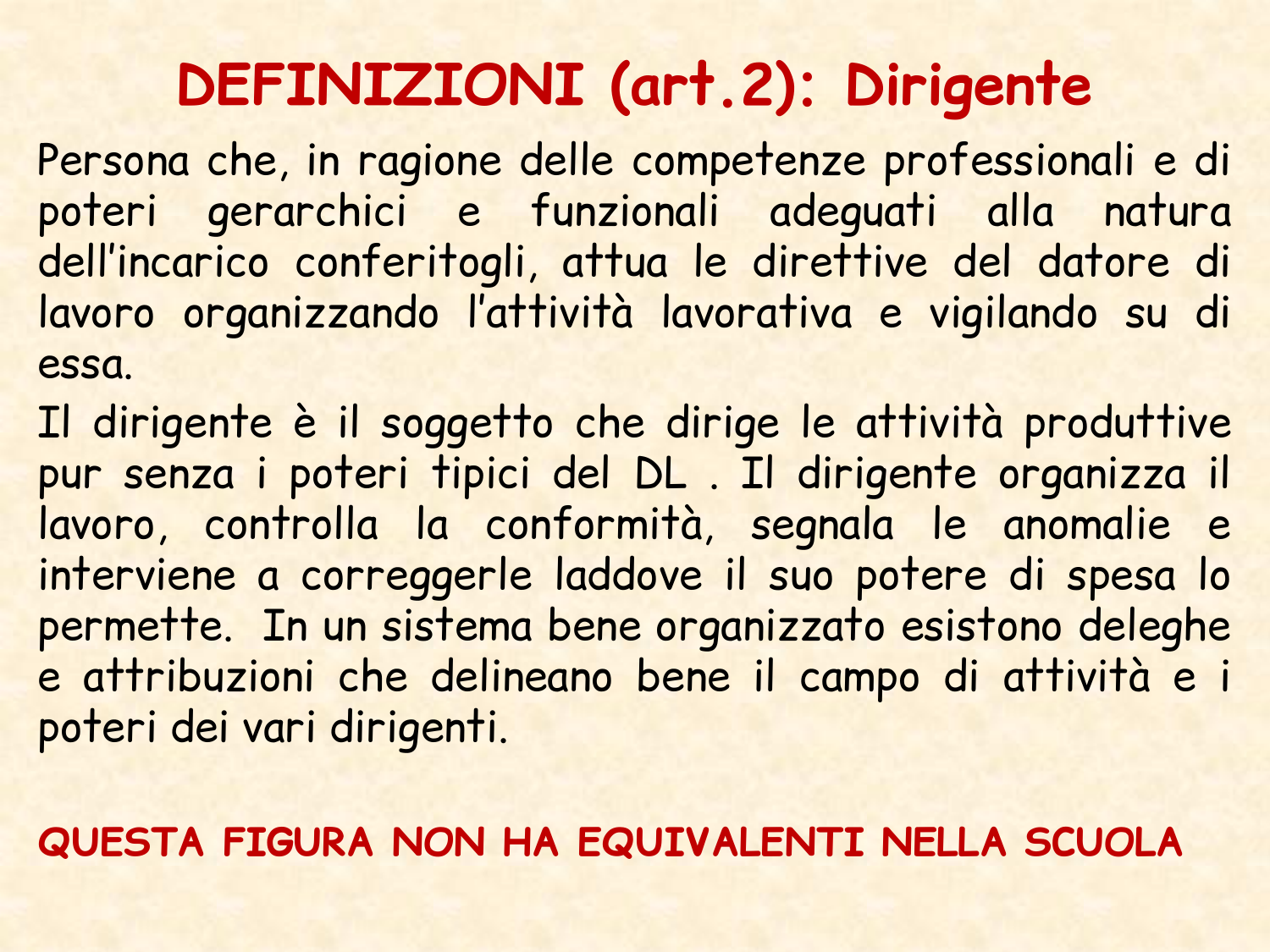

# DEFINIZIONI (art.2): Dirigente
Persona che, in ragione delle competenze professionali e di poteri gerarchici e funzionali adeguati alla natura dell’incarico conferitogli, attua le direttive del datore di lavoro organizzando l’attività lavorativa e vigilando su di essa.
Il dirigente è il soggetto che dirige le attività produttive pur senza i poteri tipici del DL . Il dirigente organizza il lavoro, controlla la conformità, segnala le anomalie e interviene a correggerle laddove il suo potere di spesa lo permette.  In un sistema bene organizzato esistono deleghe e attribuzioni che delineano bene il campo di attività e i poteri dei vari dirigenti.

QUESTA FIGURA NON HA EQUIVALENTI NELLA SCUOLA